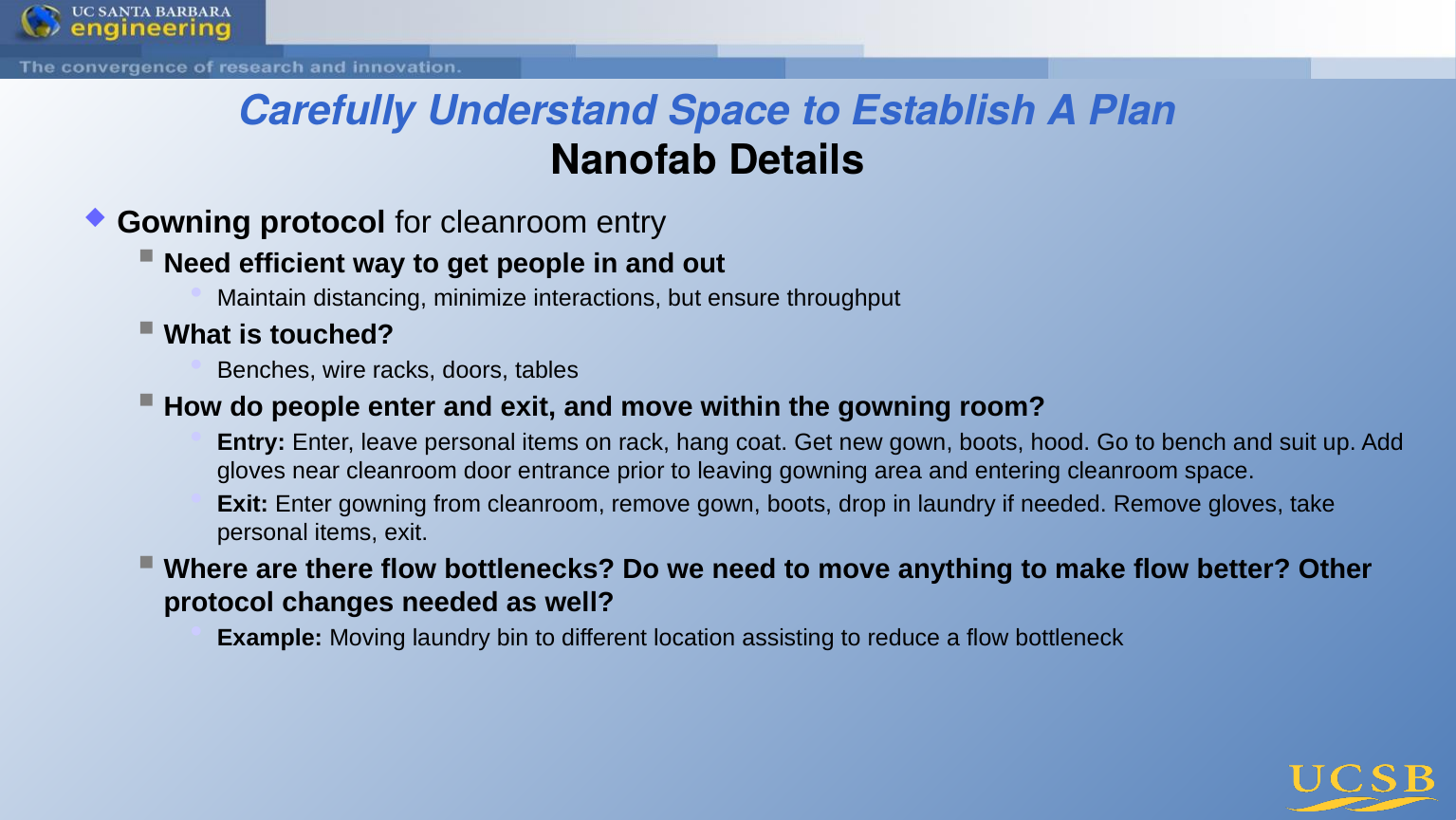

Carefully Understand Space to Establish A Plan
Nanofab Details
Gowning protocol for cleanroom entry
Need efficient way to get people in and out
Maintain distancing, minimize interactions, but ensure throughput
What is touched?
Benches, wire racks, doors, tables
How do people enter and exit, and move within the gowning room?
Entry: Enter, leave personal items on rack, hang coat. Get new gown, boots, hood. Go to bench and suit up. Add gloves near cleanroom door entrance prior to leaving gowning area and entering cleanroom space.
Exit: Enter gowning from cleanroom, remove gown, boots, drop in laundry if needed. Remove gloves, take personal items, exit.
Where are there flow bottlenecks? Do we need to move anything to make flow better? Other protocol changes needed as well?
Example: Moving laundry bin to different location assisting to reduce a flow bottleneck